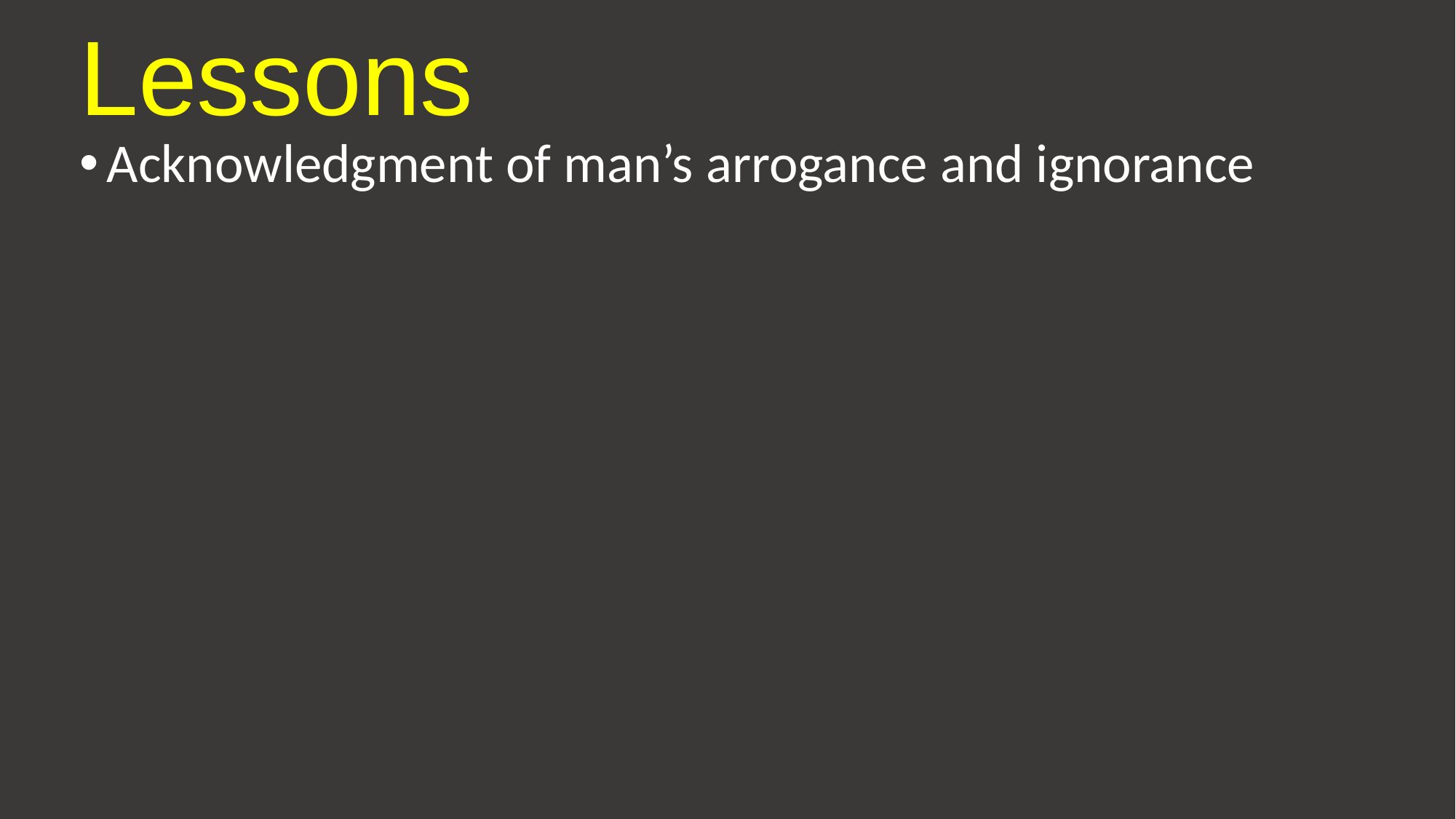

# Lessons
Acknowledgment of man’s arrogance and ignorance